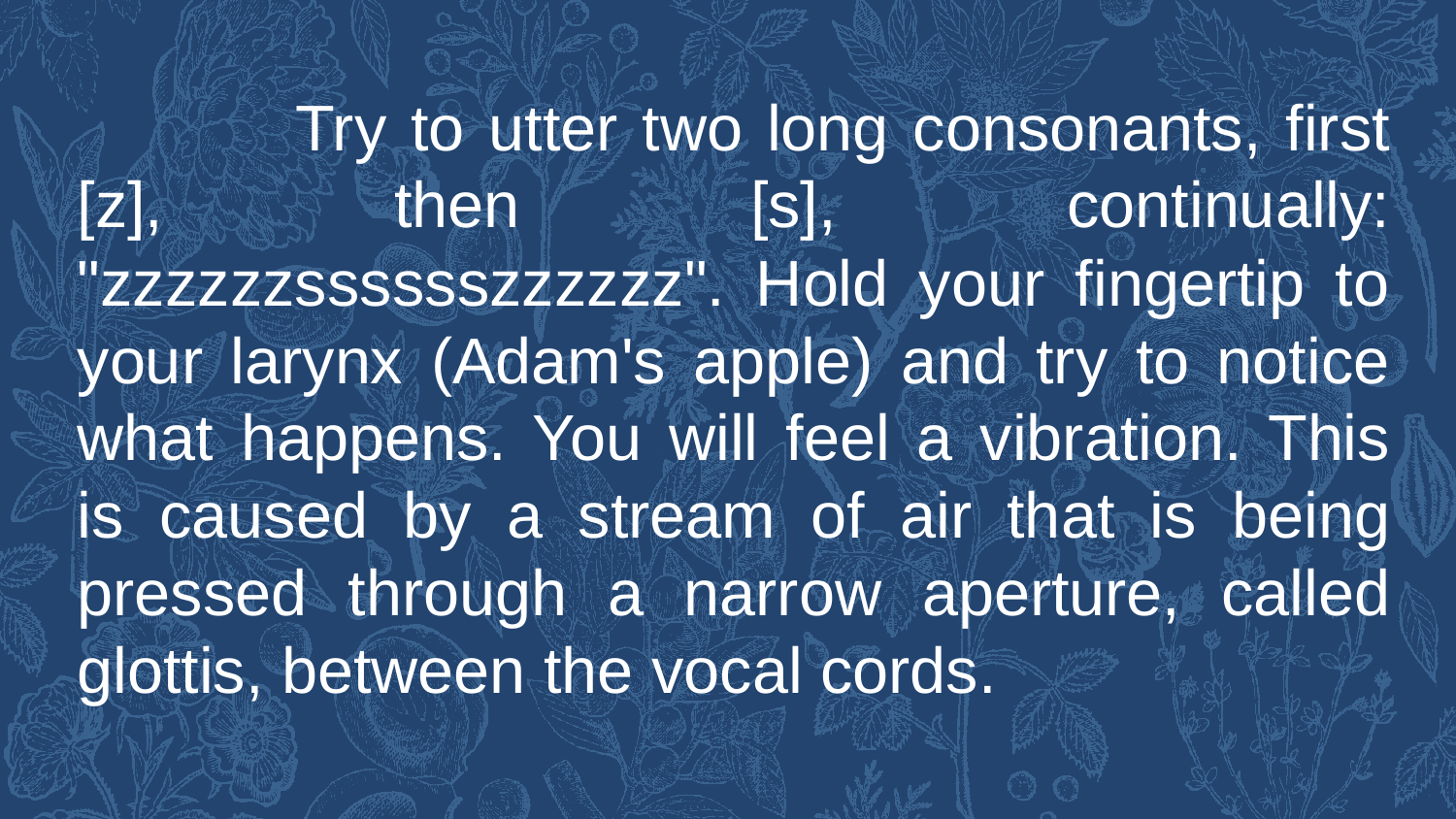

Try to utter two long consonants, first [z], then [s], continually: "zzzzzzsssssszzzzzz". Hold your fingertip to your larynx (Adam's apple) and try to notice what happens. You will feel a vibration. This is caused by a stream of air that is being pressed through a narrow aperture, called glottis, between the vocal cords.